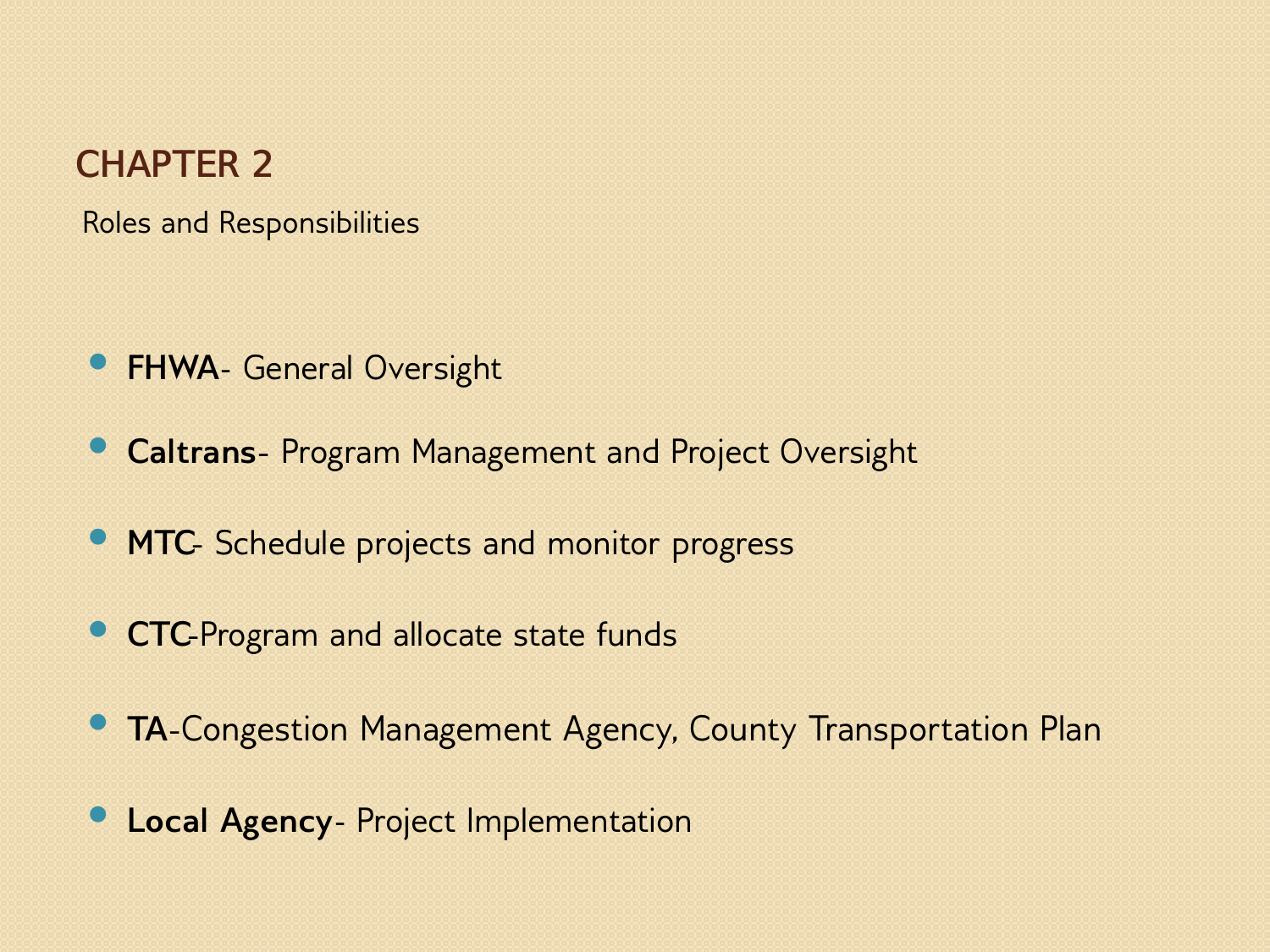

# Chapter 2
Roles and Responsibilities

FHWA- General Oversight
Caltrans- Program Management and Project Oversight
MTC- Schedule projects and monitor progress
CTC-Program and allocate state funds
TA-Congestion Management Agency, County Transportation Plan
Local Agency- Project Implementation